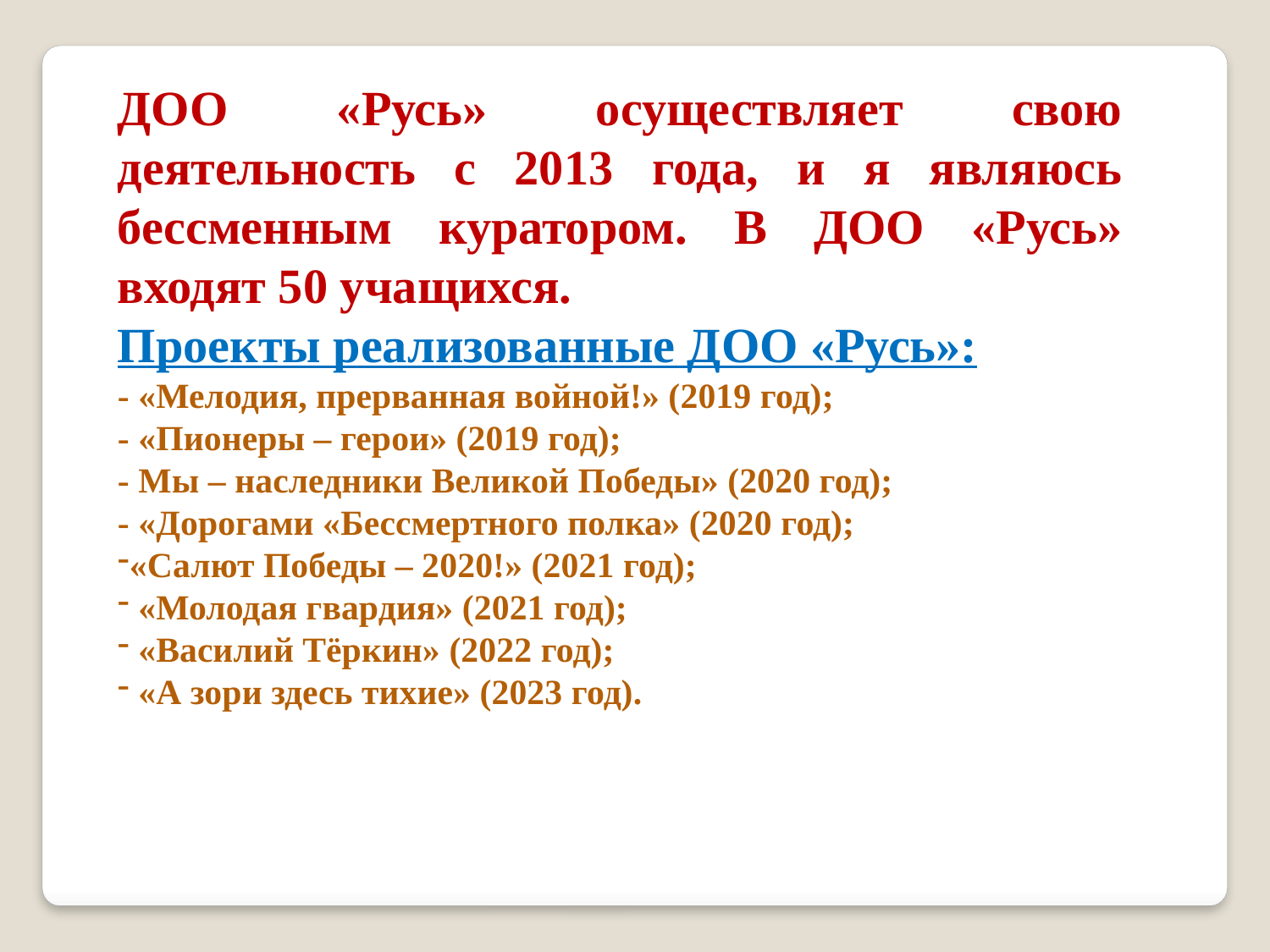

ДОО «Русь» осуществляет свою деятельность с 2013 года, и я являюсь бессменным куратором. В ДОО «Русь» входят 50 учащихся.
Проекты реализованные ДОО «Русь»:
- «Мелодия, прерванная войной!» (2019 год);
- «Пионеры – герои» (2019 год);
- Мы – наследники Великой Победы» (2020 год);
- «Дорогами «Бессмертного полка» (2020 год);
«Салют Победы – 2020!» (2021 год);
 «Молодая гвардия» (2021 год);
 «Василий Тёркин» (2022 год);
 «А зори здесь тихие» (2023 год).